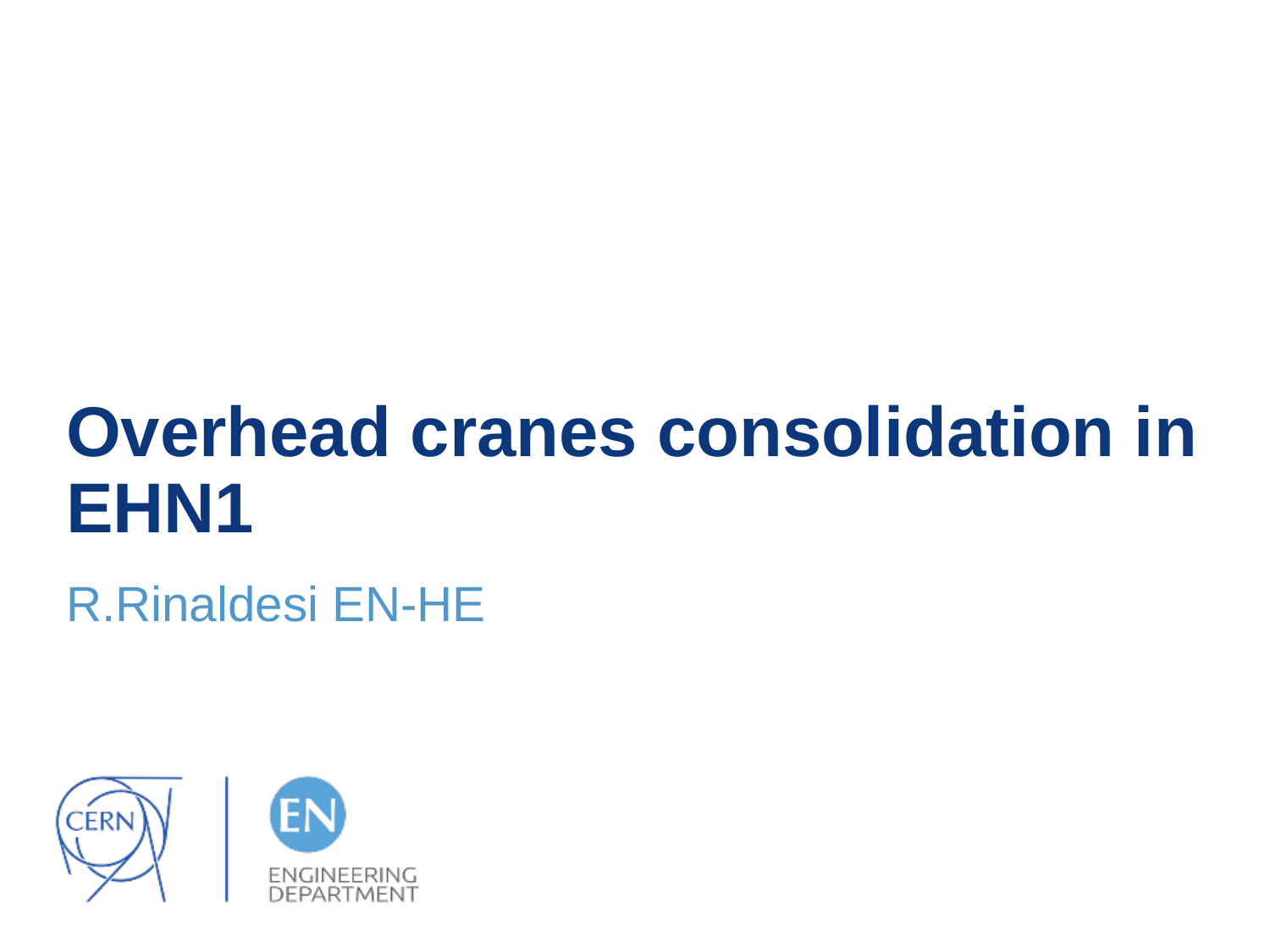

# Overhead cranes consolidation in EHN1
R.Rinaldesi EN-HE